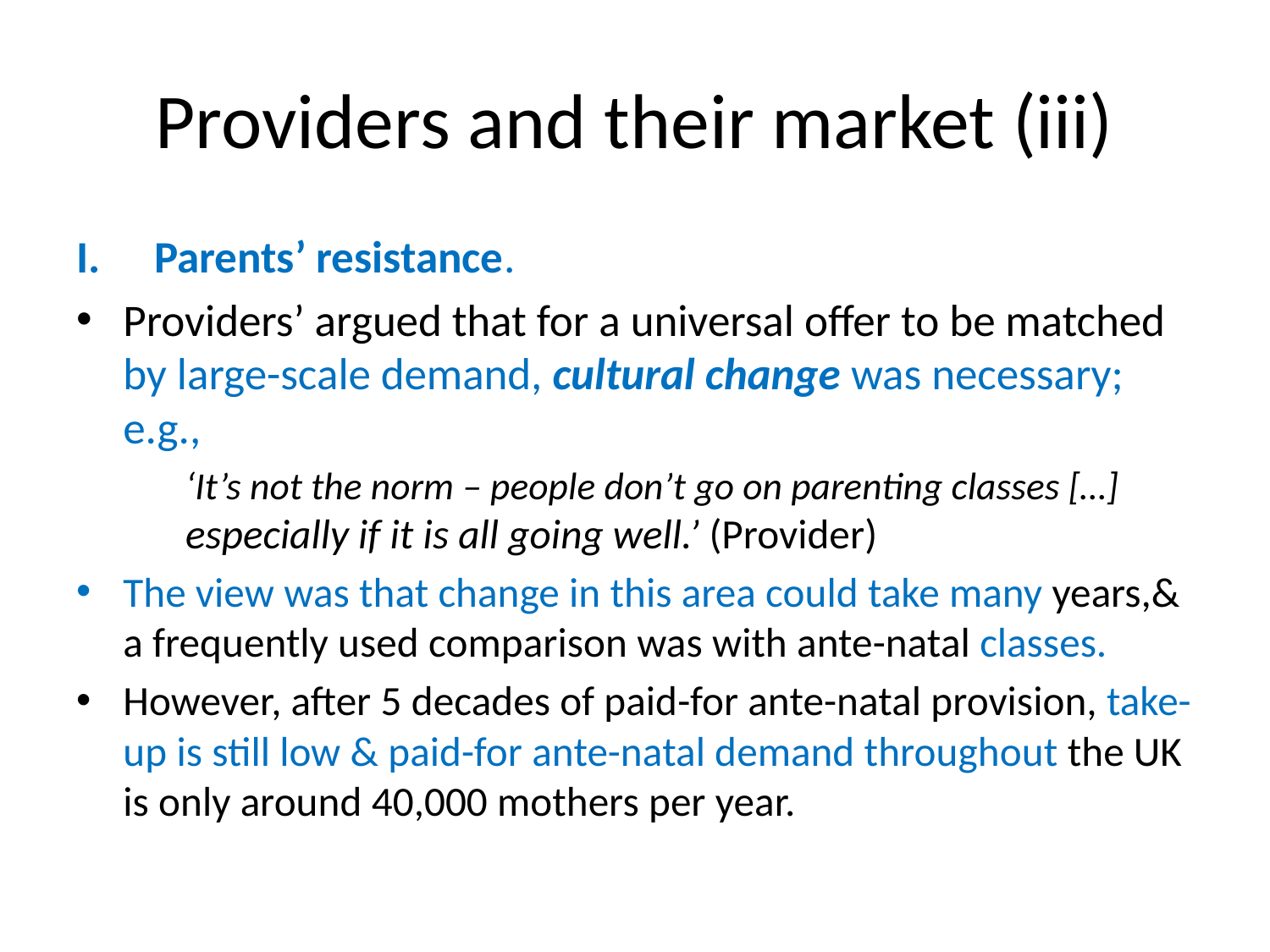

# Providers and their market (iii)
Parents’ resistance.
Providers’ argued that for a universal offer to be matched by large-scale demand, cultural change was necessary; e.g.,
‘It’s not the norm – people don’t go on parenting classes […] especially if it is all going well.’ (Provider)
The view was that change in this area could take many years,& a frequently used comparison was with ante-natal classes.
However, after 5 decades of paid-for ante-natal provision, take-up is still low & paid-for ante-natal demand throughout the UK is only around 40,000 mothers per year.